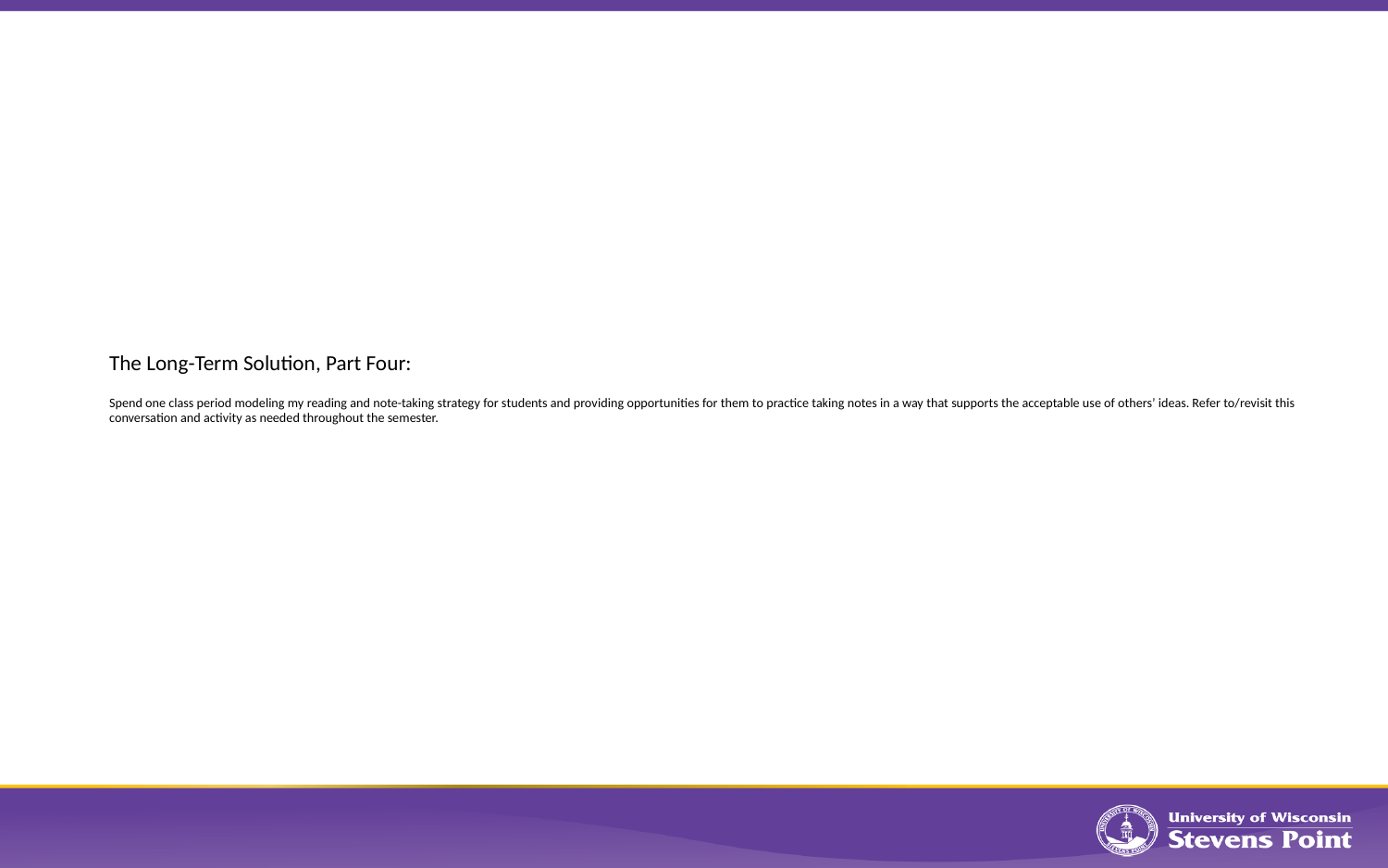

# The Long-Term Solution, Part Four: Spend one class period modeling my reading and note-taking strategy for students and providing opportunities for them to practice taking notes in a way that supports the acceptable use of others’ ideas. Refer to/revisit this conversation and activity as needed throughout the semester.